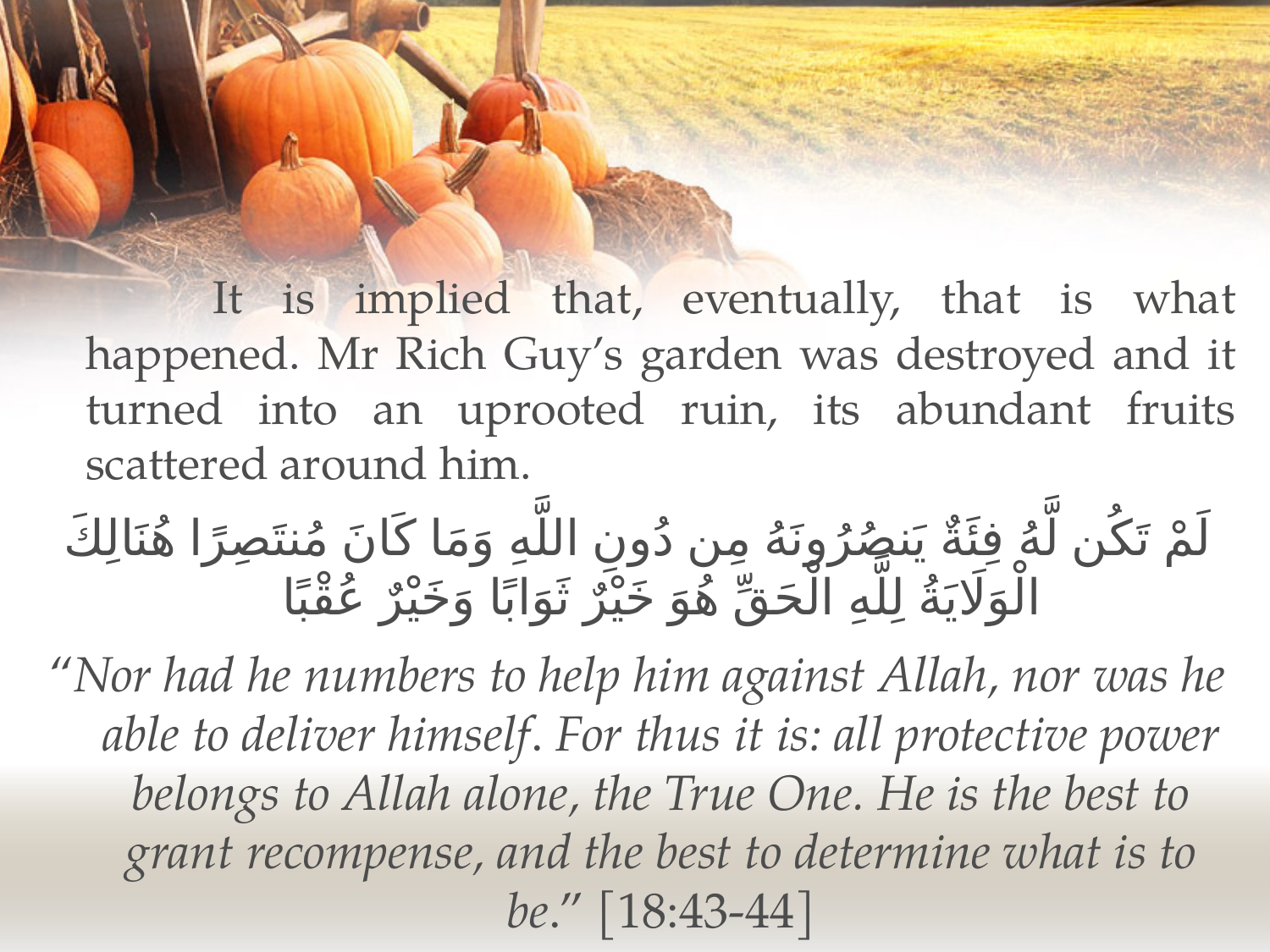

It is implied that, eventually, that is what happened. Mr Rich Guy’s garden was destroyed and it turned into an uprooted ruin, its abundant fruits scattered around him.
لَمْ تَكُن لَّهُ فِئَةٌ يَنصُرُونَهُ مِن دُونِ اللَّهِ وَمَا كَانَ مُنتَصِرًا هُنَالِكَ الْوَلَايَةُ لِلَّهِ الْحَقِّ هُوَ خَيْرٌ ثَوَابًا وَخَيْرٌ عُقْبًا
“Nor had he numbers to help him against Allah, nor was he able to deliver himself. For thus it is: all protective power belongs to Allah alone, the True One. He is the best to grant recompense, and the best to determine what is to be.” [18:43-44]